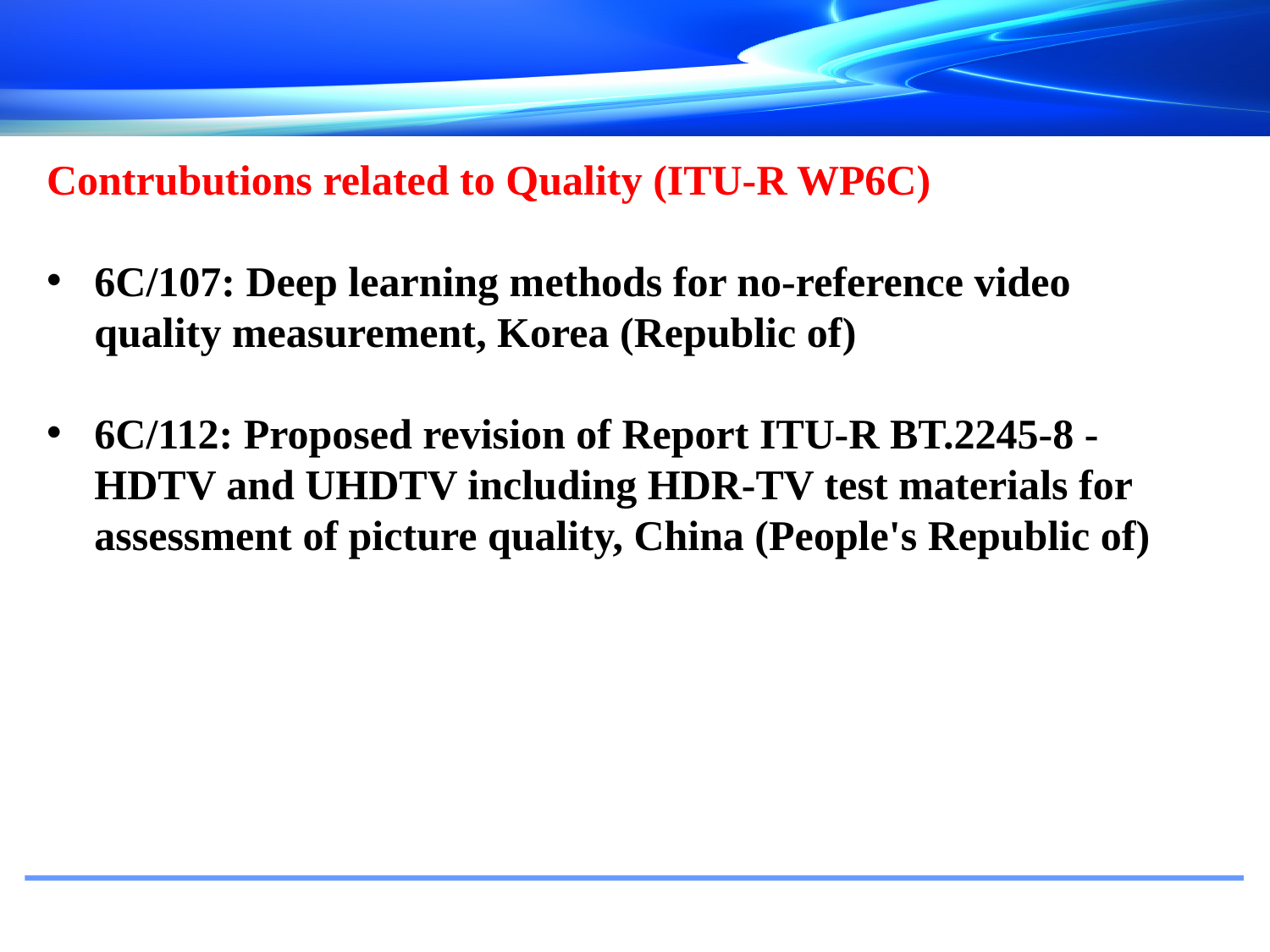

Contrubutions related to Quality (ITU-R WP6C)

6C/107: Deep learning methods for no-reference video quality measurement, Korea (Republic of)

6C/112: Proposed revision of Report ITU-R BT.2245-8 - HDTV and UHDTV including HDR-TV test materials for assessment of picture quality, China (People's Republic of)

#